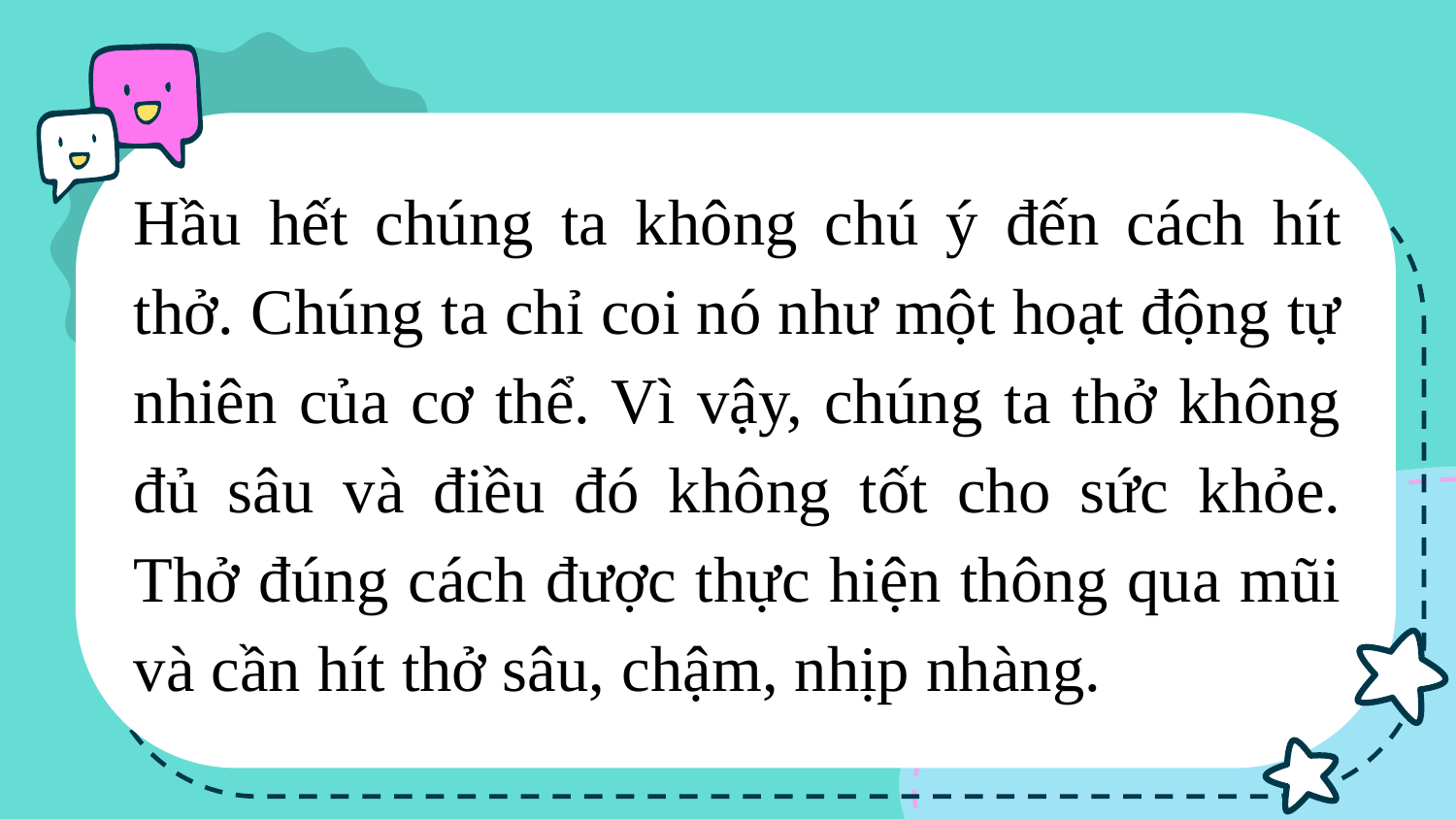

Hầu hết chúng ta không chú ý đến cách hít thở. Chúng ta chỉ coi nó như một hoạt động tự nhiên của cơ thể. Vì vậy, chúng ta thở không đủ sâu và điều đó không tốt cho sức khỏe. Thở đúng cách được thực hiện thông qua mũi và cần hít thở sâu, chậm, nhịp nhàng.